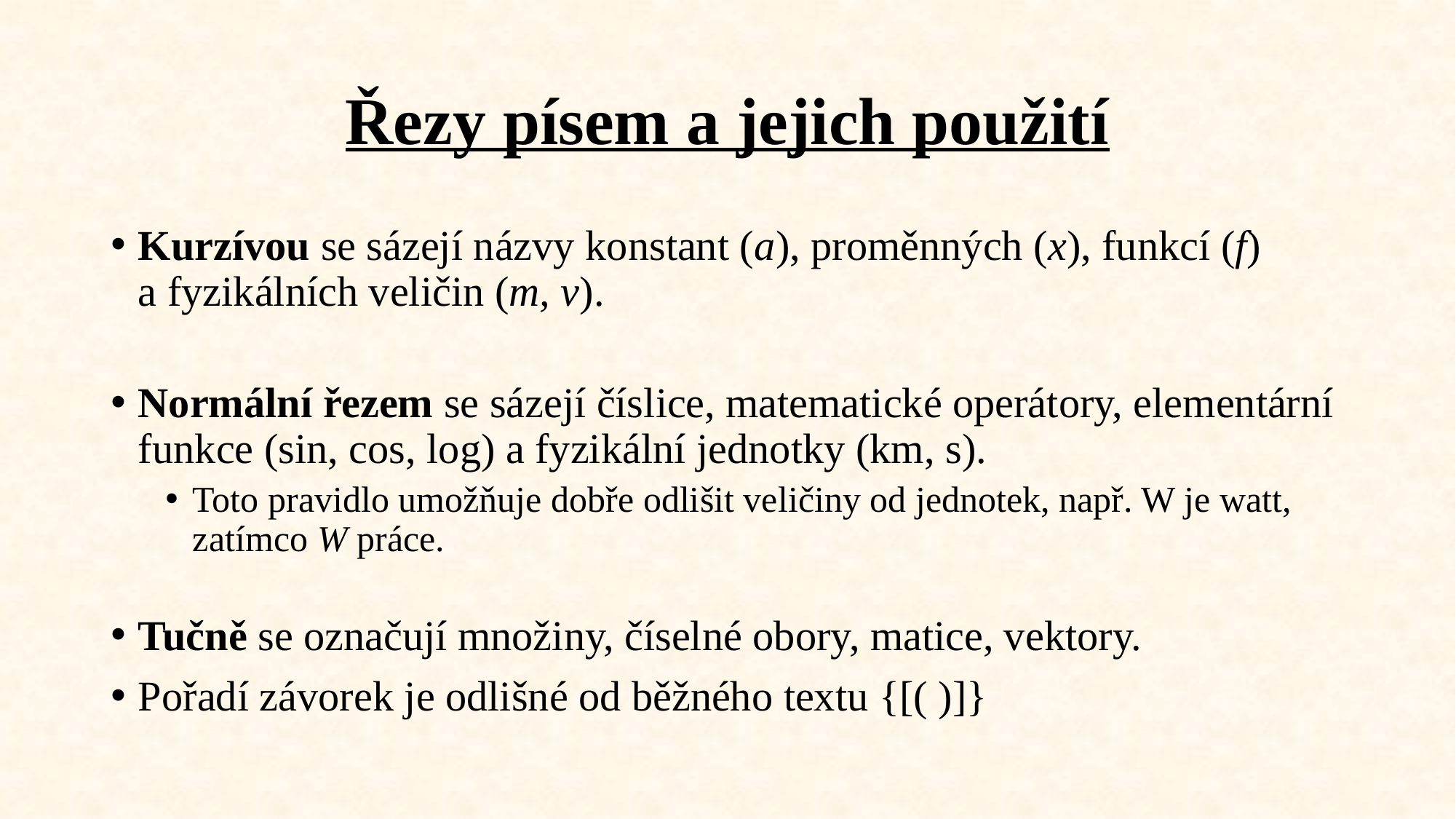

# Řezy písem a jejich použití
Kurzívou se sázejí názvy konstant (a), proměnných (x), funkcí (f) a fyzikálních veličin (m, v).
Normální řezem se sázejí číslice, matematické operátory, elementární funkce (sin, cos, log) a fyzikální jednotky (km, s).
Toto pravidlo umožňuje dobře odlišit veličiny od jednotek, např. W je watt, zatímco W práce.
Tučně se označují množiny, číselné obory, matice, vektory.
Pořadí závorek je odlišné od běžného textu {[( )]}